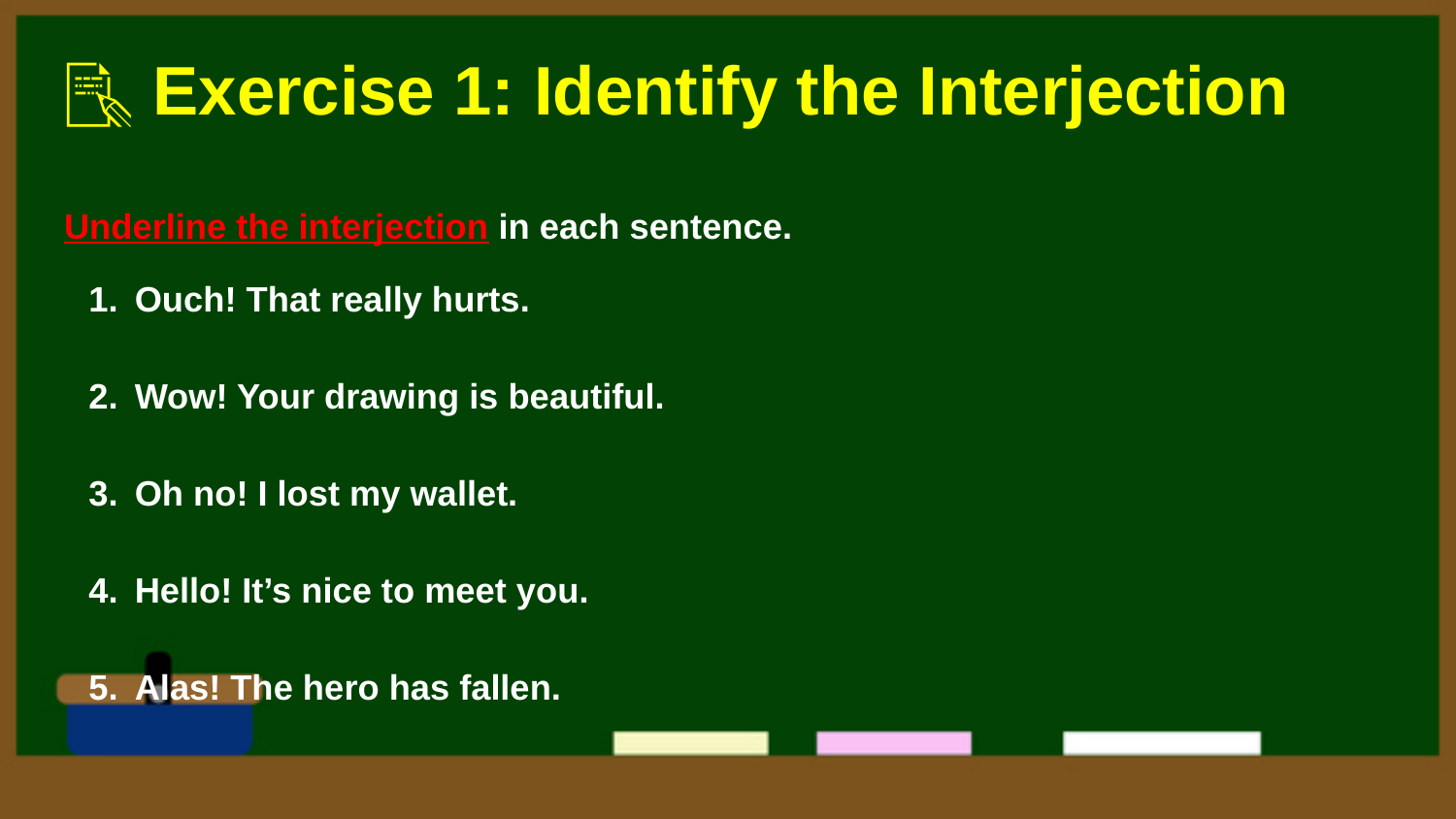

# 📝 Exercise 1: Identify the Interjection
Underline the interjection in each sentence.
Ouch! That really hurts.
Wow! Your drawing is beautiful.
Oh no! I lost my wallet.
Hello! It’s nice to meet you.
Alas! The hero has fallen.